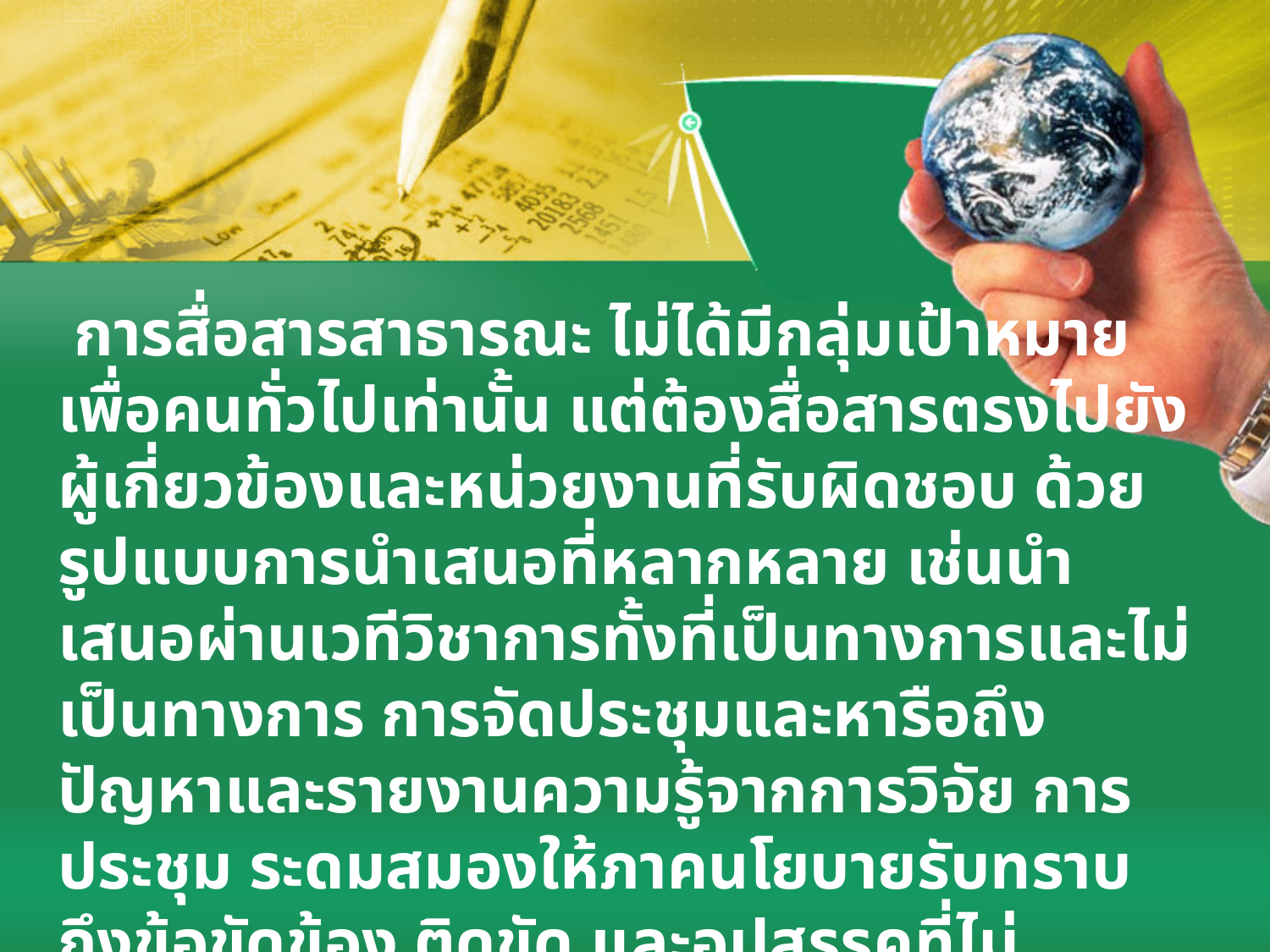

การสื่อสารสาธารณะ ไม่ได้มีกลุ่มเป้าหมายเพื่อคนทั่วไปเท่านั้น แต่ต้องสื่อสารตรงไปยังผู้เกี่ยวข้องและหน่วยงานที่รับผิดชอบ ด้วยรูปแบบการนำเสนอที่หลากหลาย เช่นนำเสนอผ่านเวทีวิชาการทั้งที่เป็นทางการและไม่เป็นทางการ การจัดประชุมและหารือถึงปัญหาและรายงานความรู้จากการวิจัย การประชุม ระดมสมองให้ภาคนโยบายรับทราบถึงข้อขัดข้อง ติดขัด และอุปสรรคที่ไม่สามารถแก้ไขได้